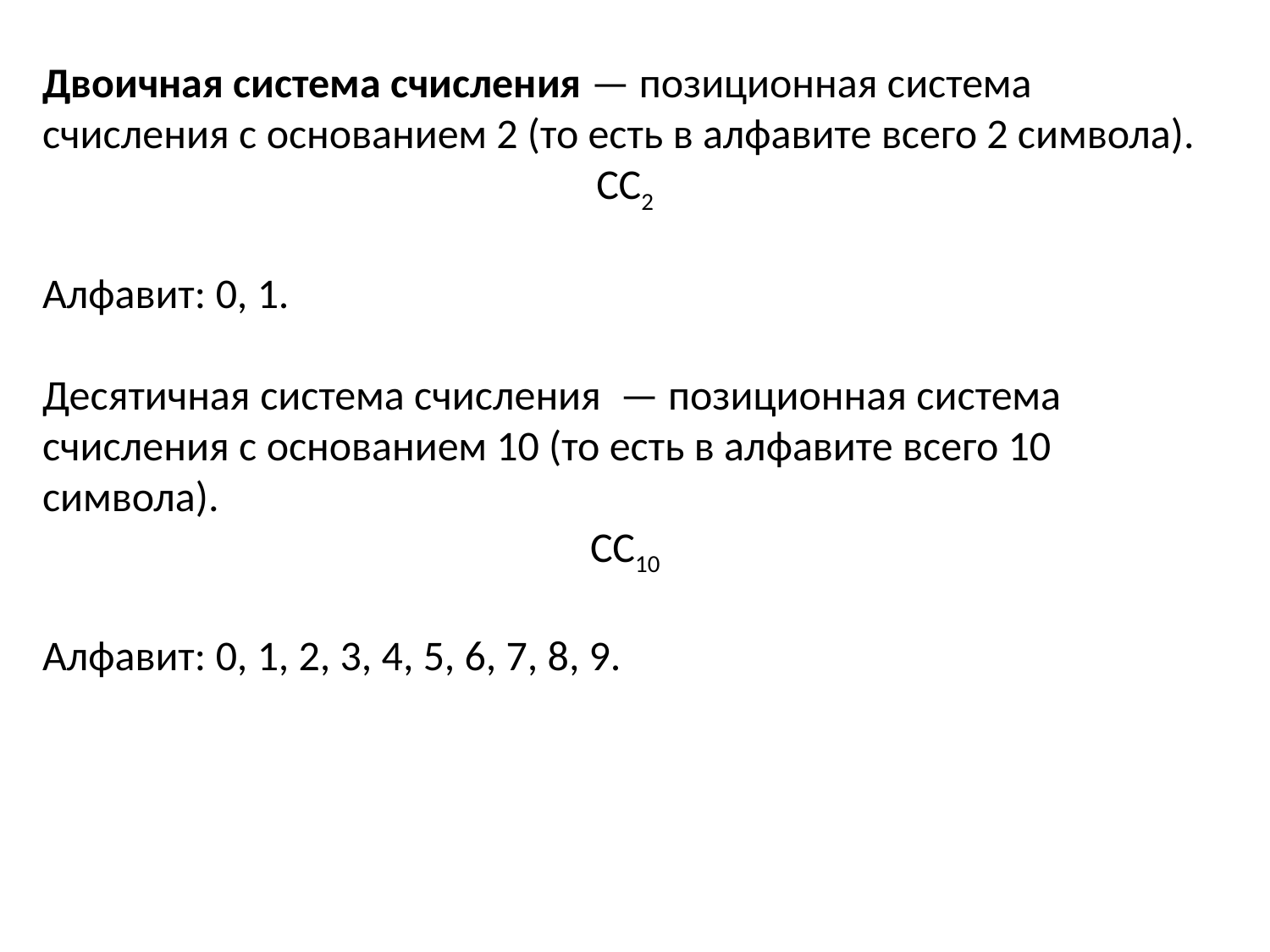

Двоичная система счисления — позиционная система счисления с основанием 2 (то есть в алфавите всего 2 символа).
СС2

Алфавит: 0, 1.

Десятичная система счисления  — позиционная система счисления с основанием 10 (то есть в алфавите всего 10 символа).
СС10

Алфавит: 0, 1, 2, 3, 4, 5, 6, 7, 8, 9.